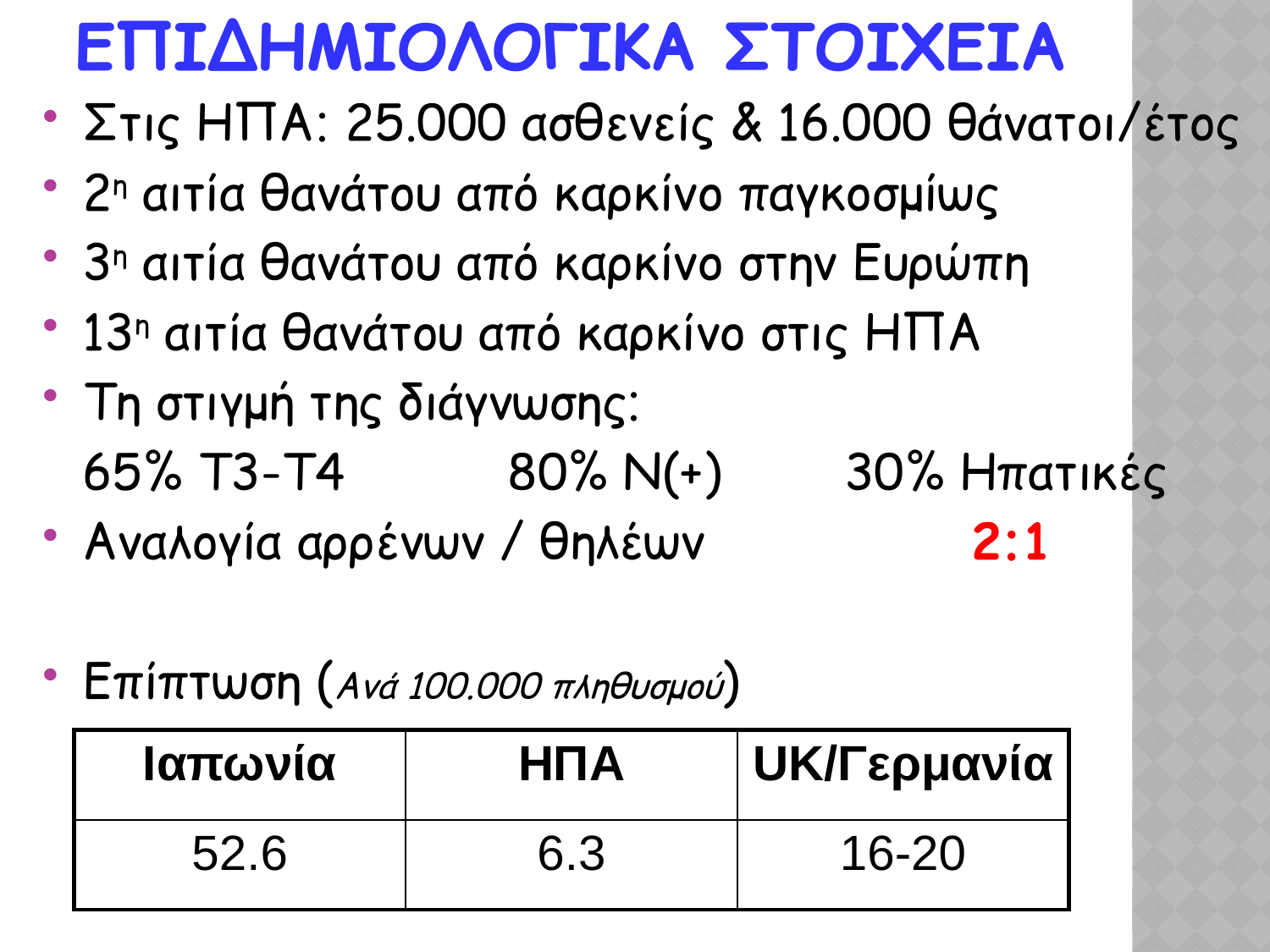

ΕΠΙΔΗΜΙΟΛΟΓΙΚΑ ΣΤΟΙΧΕΙΑ
Στις ΗΠΑ: 25.000 ασθενείς & 16.000 θάνατοι/έτος
2η αιτία θανάτου από καρκίνο παγκοσμίως
3η αιτία θανάτου από καρκίνο στην Ευρώπη
13η αιτία θανάτου από καρκίνο στις ΗΠΑ
Τη στιγμή της διάγνωσης:
	65% Τ3-Τ4	   80% Ν(+)	30% Ηπατικές
Αναλογία αρρένων / θηλέων 		2:1

Επίπτωση (Ανά 100.000 πληθυσμού)

| Ιαπωνία | ΗΠΑ | UK/Γερμανία |
| --- | --- | --- |
| 52.6 | 6.3 | 16-20 |